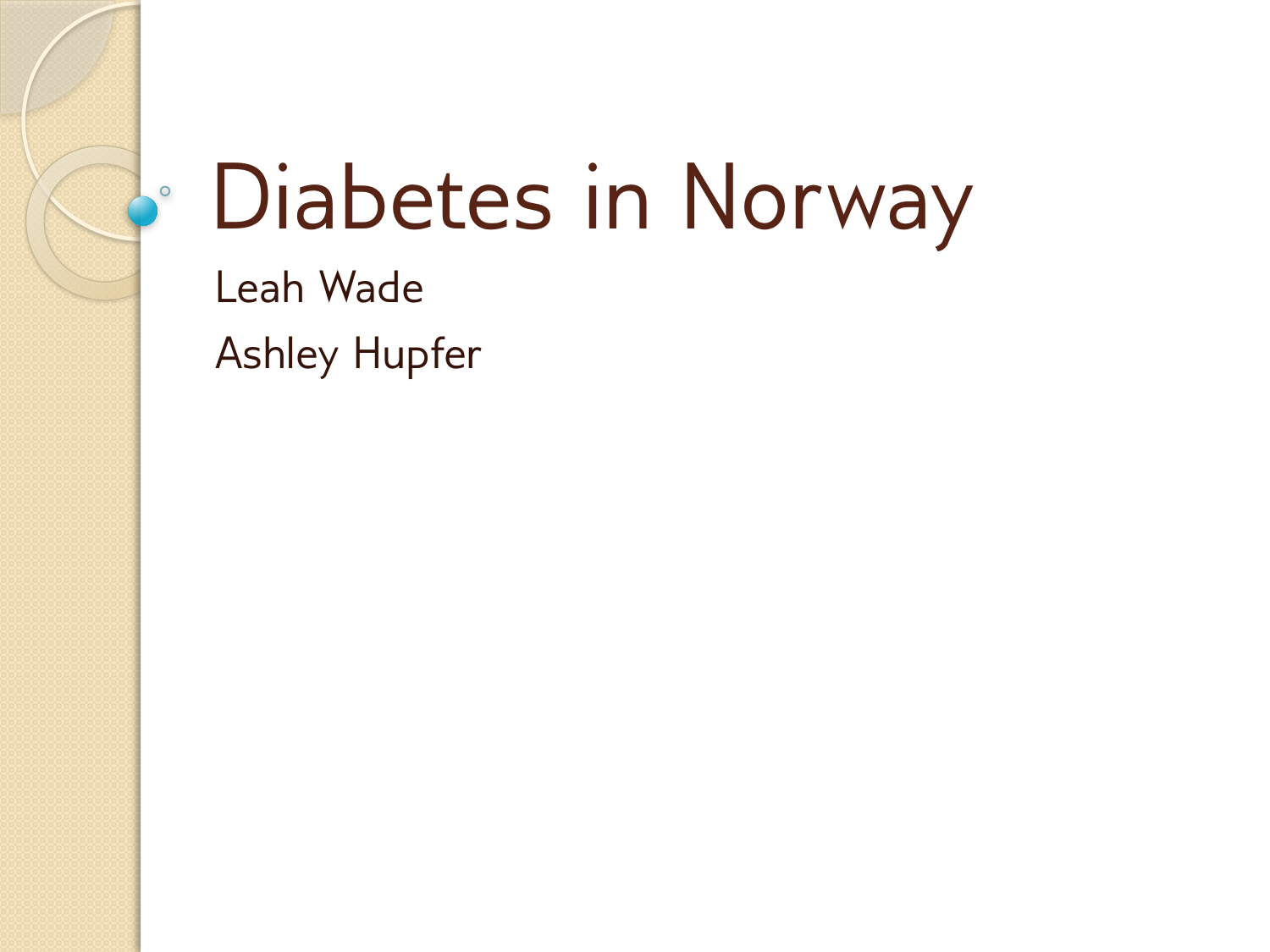

# Diabetes in Norway
Leah Wade
Ashley Hupfer